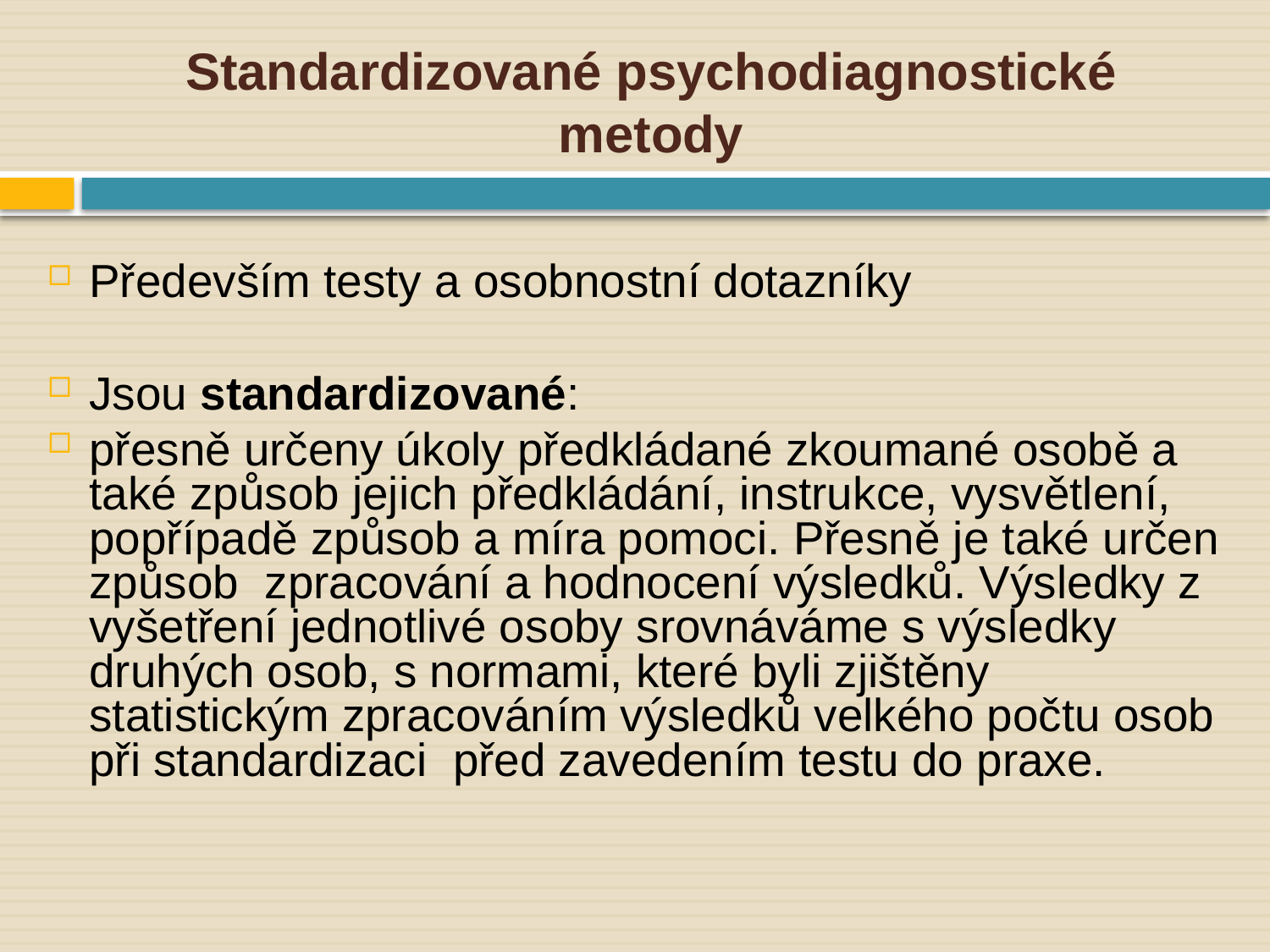

# Standardizované psychodiagnostické metody
Především testy a osobnostní dotazníky

Jsou standardizované:
přesně určeny úkoly předkládané zkoumané osobě a také způsob jejich předkládání, instrukce, vysvětlení, popřípadě způsob a míra pomoci. Přesně je také určen způsob  zpracování a hodnocení výsledků. Výsledky z vyšetření jednotlivé osoby srovnáváme s výsledky druhých osob, s normami, které byli zjištěny statistickým zpracováním výsledků velkého počtu osob při standardizaci  před zavedením testu do praxe.